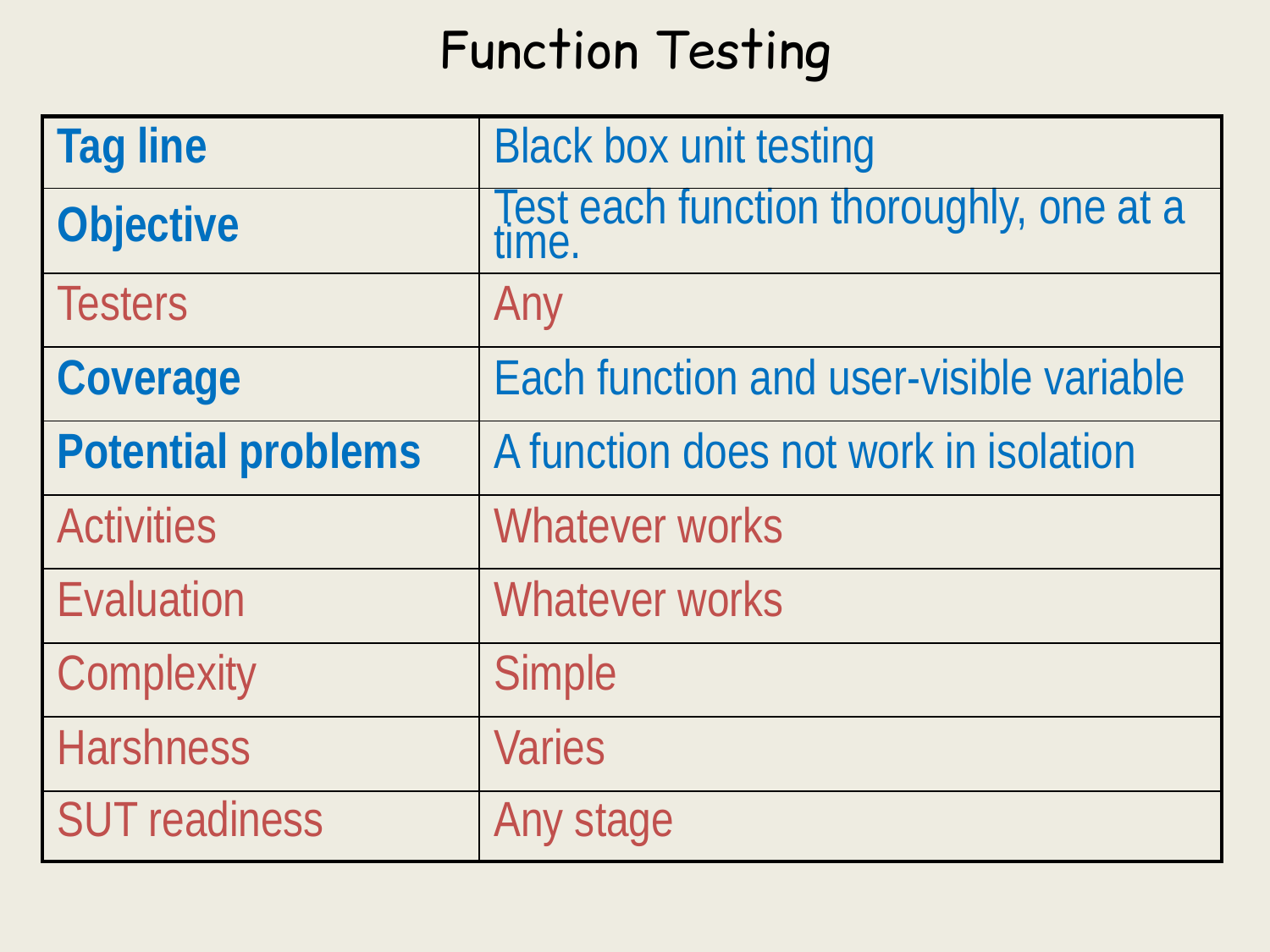

# Function Testing
| Tag line | Black box unit testing |
| --- | --- |
| Objective | Test each function thoroughly, one at a time. |
| Testers | Any |
| Coverage | Each function and user-visible variable |
| Potential problems | A function does not work in isolation |
| Activities | Whatever works |
| Evaluation | Whatever works |
| Complexity | Simple |
| Harshness | Varies |
| SUT readiness | Any stage |